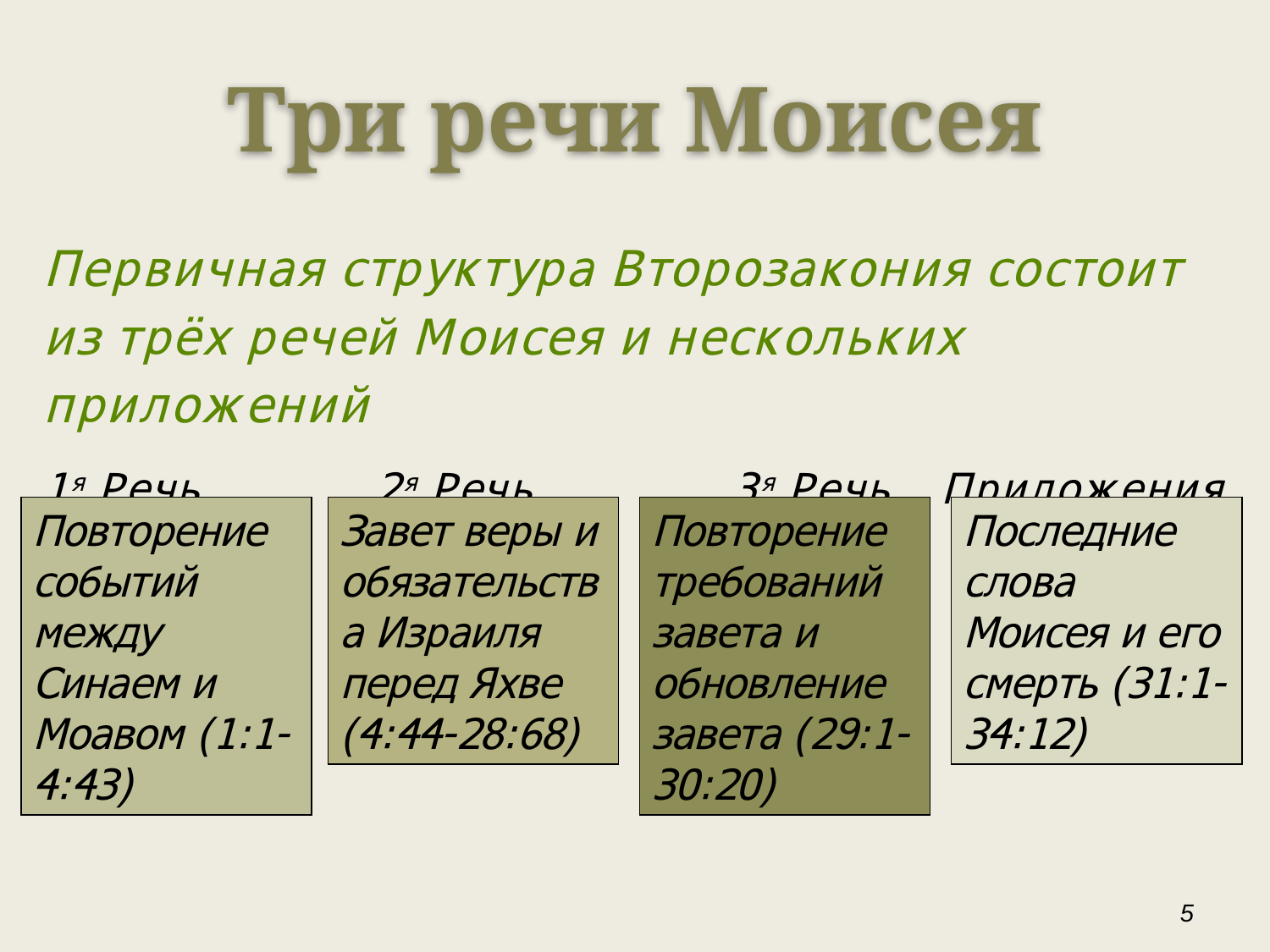

Три речи Моисея
Первичная структура Второзакония состоит из трёх речей Моисея и нескольких приложений
1я Речь              2я Речь                3я Речь    Приложения
Повторение событий между Синаем и Моавом (1:1-4:43)
Завет веры и обязательства Израиля перед Яхве (4:44-28:68)
Повторение требований завета и обновление завета (29:1-30:20)
Последние слова Моисея и его смерть (31:1-34:12)
5